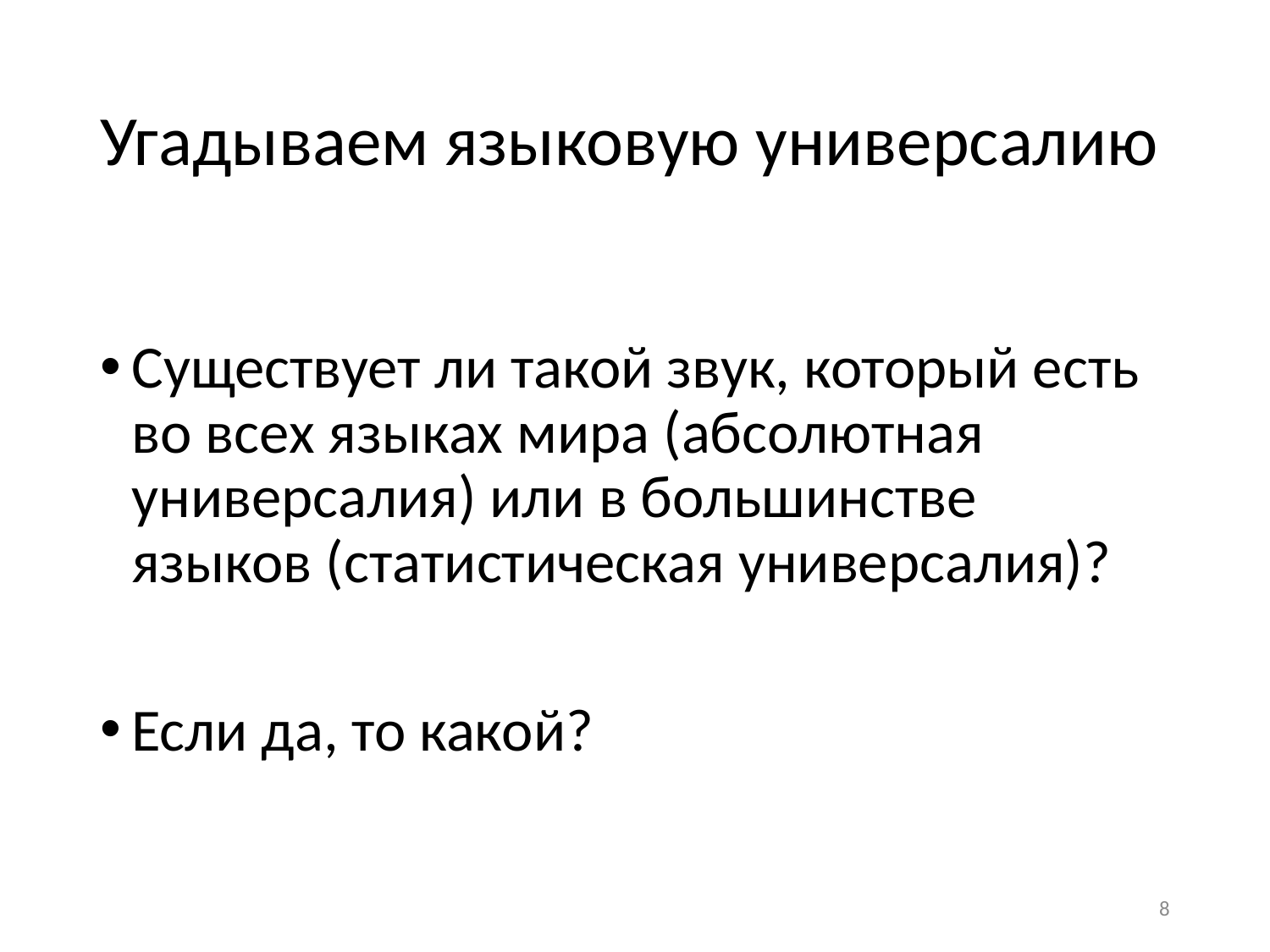

# Угадываем языковую универсалию

Существует ли такой звук, который есть во всех языках мира (абсолютная универсалия) или в большинстве языков (статистическая универсалия)?

Если да, то какой?
8